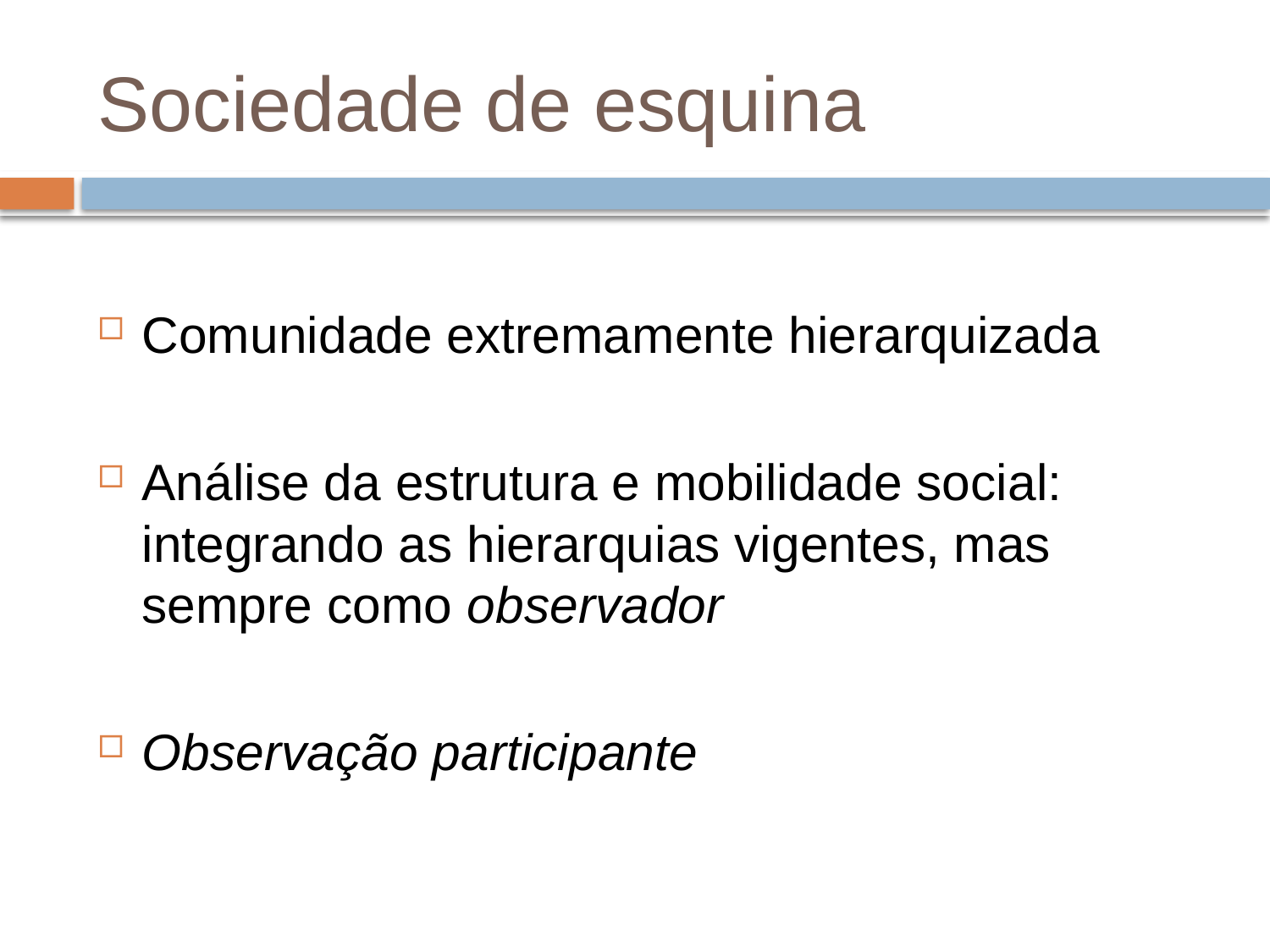

# Sociedade de esquina

Comunidade extremamente hierarquizada

Análise da estrutura e mobilidade social: integrando as hierarquias vigentes, mas sempre como observador

Observação participante